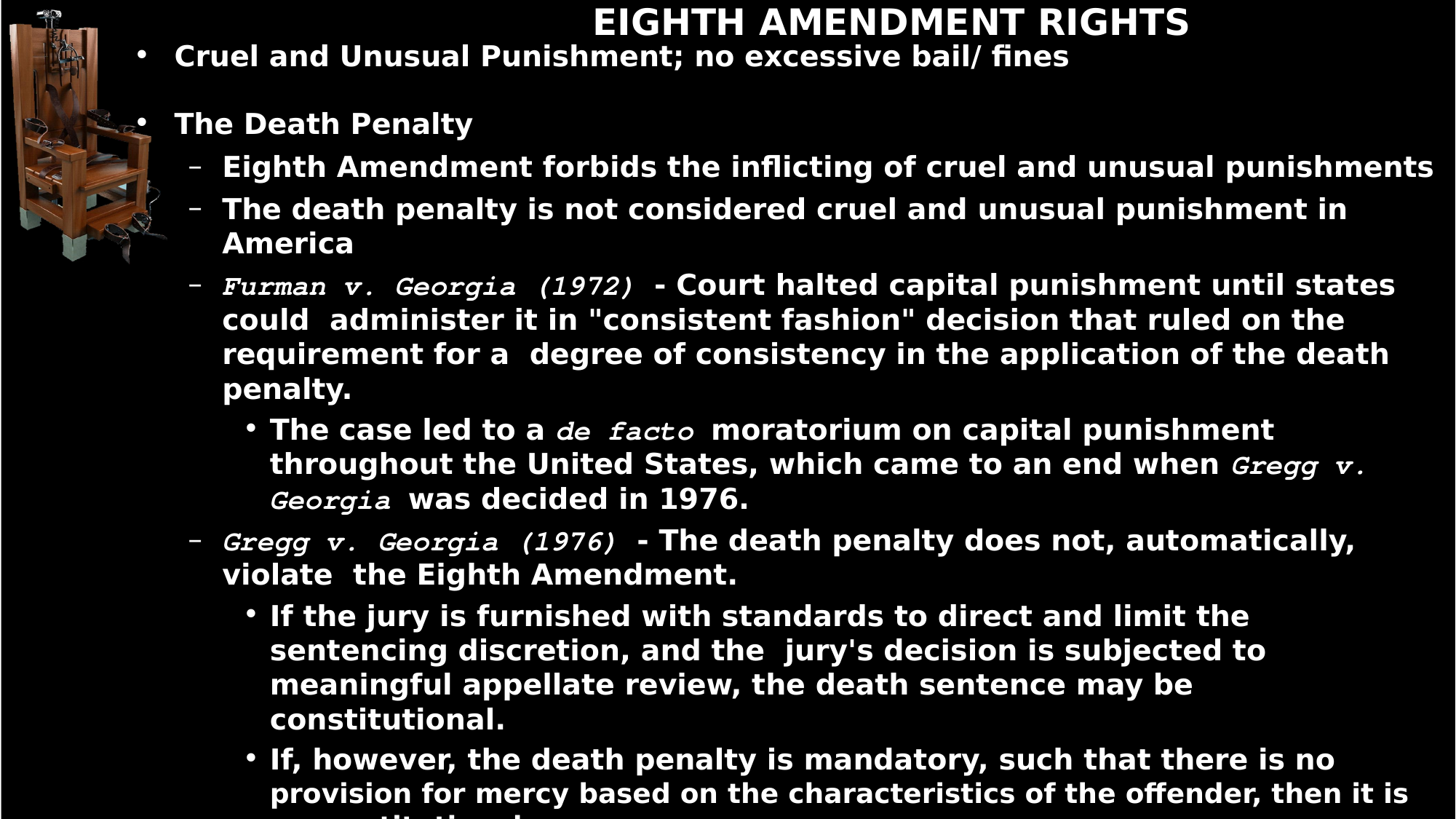

# EIGHTH AMENDMENT RIGHTS

Cruel and Unusual Punishment; no excessive bail/ fines
The Death Penalty
Eighth Amendment forbids the inflicting of cruel and unusual punishments
The death penalty is not considered cruel and unusual punishment in America
Furman v. Georgia (1972) - Court halted capital punishment until states could  administer it in "consistent fashion" decision that ruled on the requirement for a  degree of consistency in the application of the death penalty.
The case led to a de facto moratorium on capital punishment throughout the United States, which came to an end when Gregg v. Georgia was decided in 1976.
Gregg v. Georgia (1976) - The death penalty does not, automatically, violate  the Eighth Amendment.
If the jury is furnished with standards to direct and limit the sentencing discretion, and the  jury's decision is subjected to meaningful appellate review, the death sentence may be  constitutional.
If, however, the death penalty is mandatory, such that there is no provision for mercy based on the characteristics of the offender, then it is unconstitutional.